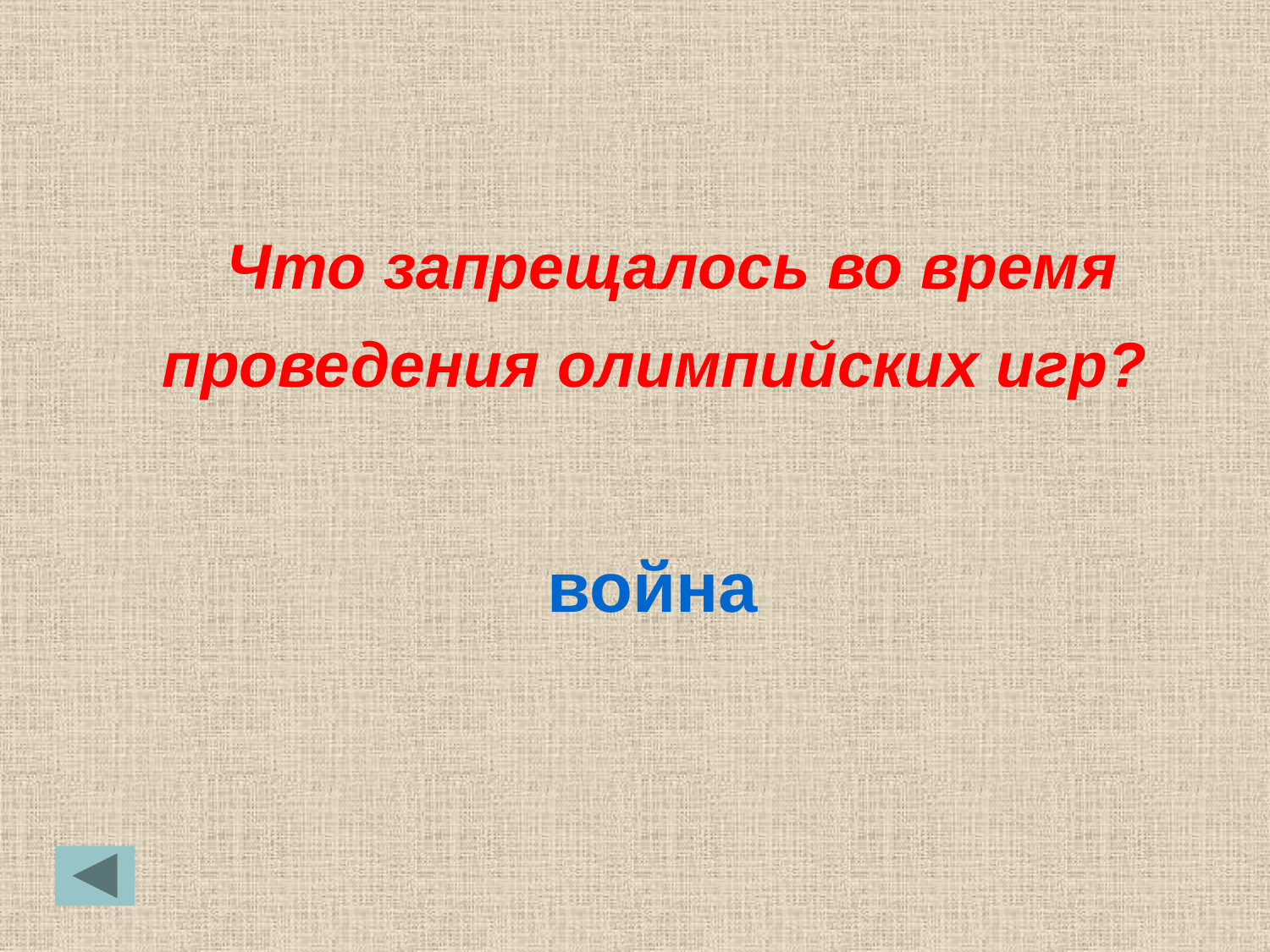

Что запрещалось во время проведения олимпийских игр?
 война